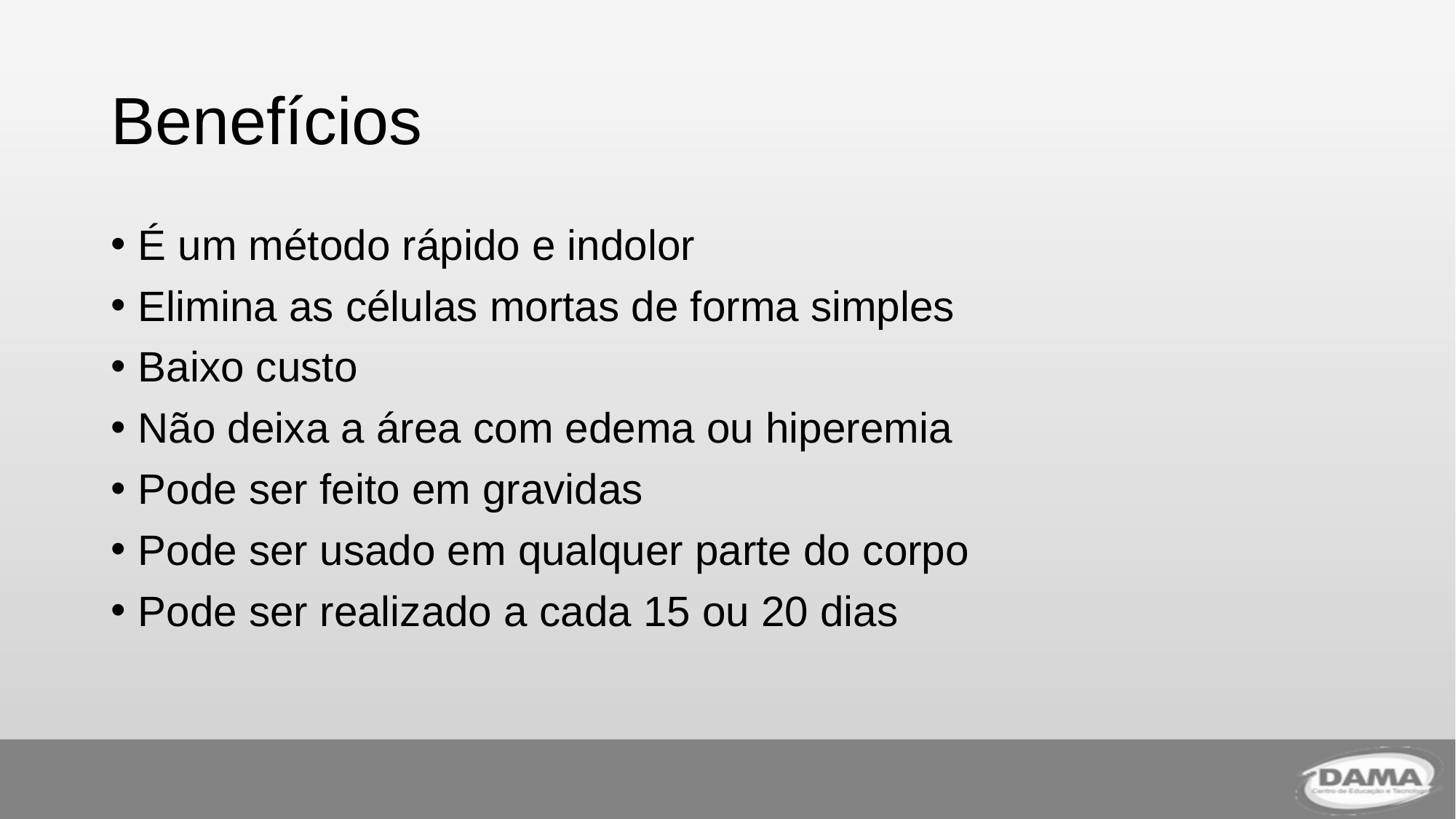

# Benefícios
É um método rápido e indolor
Elimina as células mortas de forma simples
Baixo custo
Não deixa a área com edema ou hiperemia
Pode ser feito em gravidas
Pode ser usado em qualquer parte do corpo
Pode ser realizado a cada 15 ou 20 dias